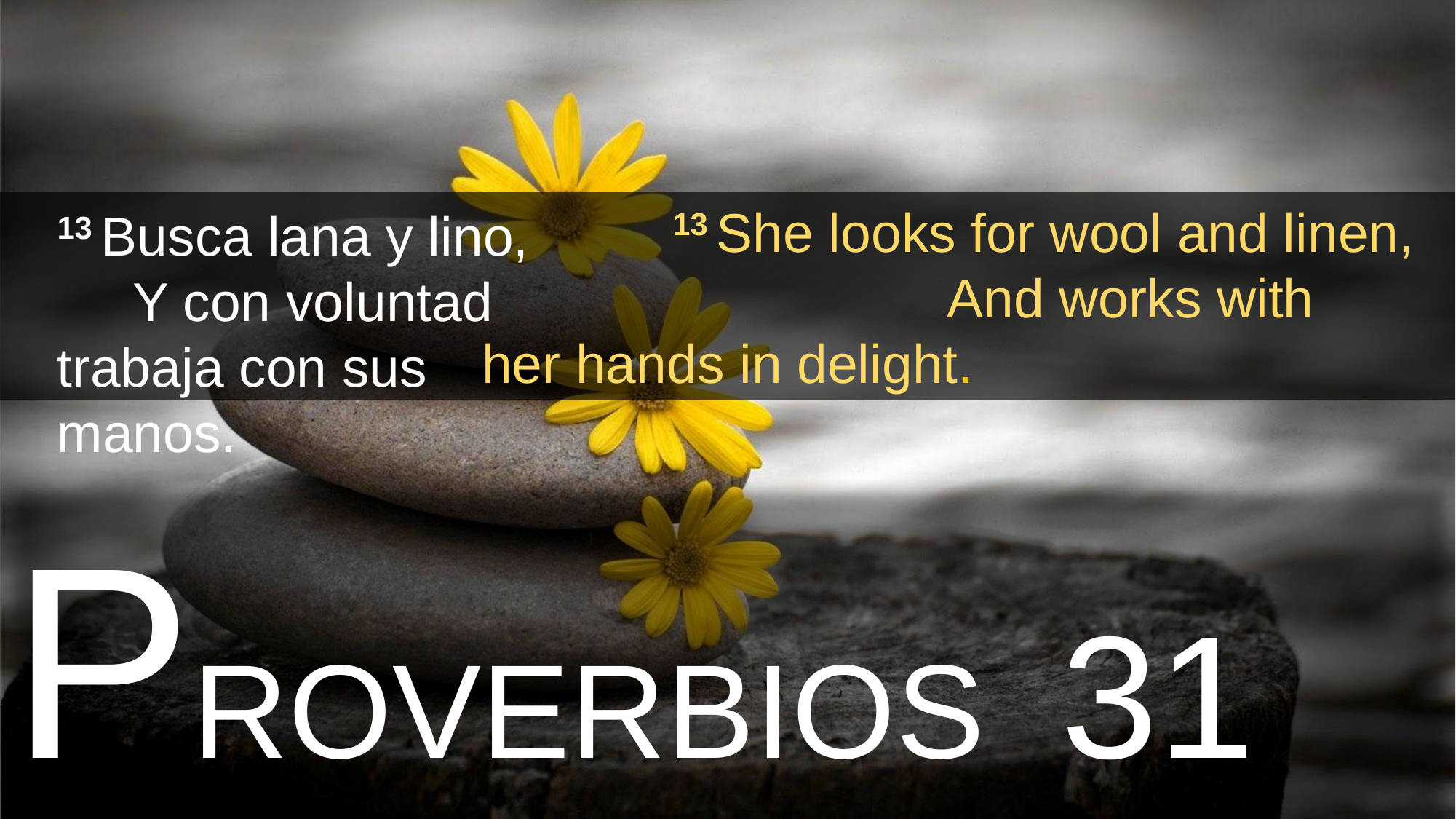

13 She looks for wool and linen,
							   And works with her hands in delight.
13 Busca lana y lino,
     Y con voluntad trabaja con sus manos.
PROVERBIOS 31    PROVERBS 31